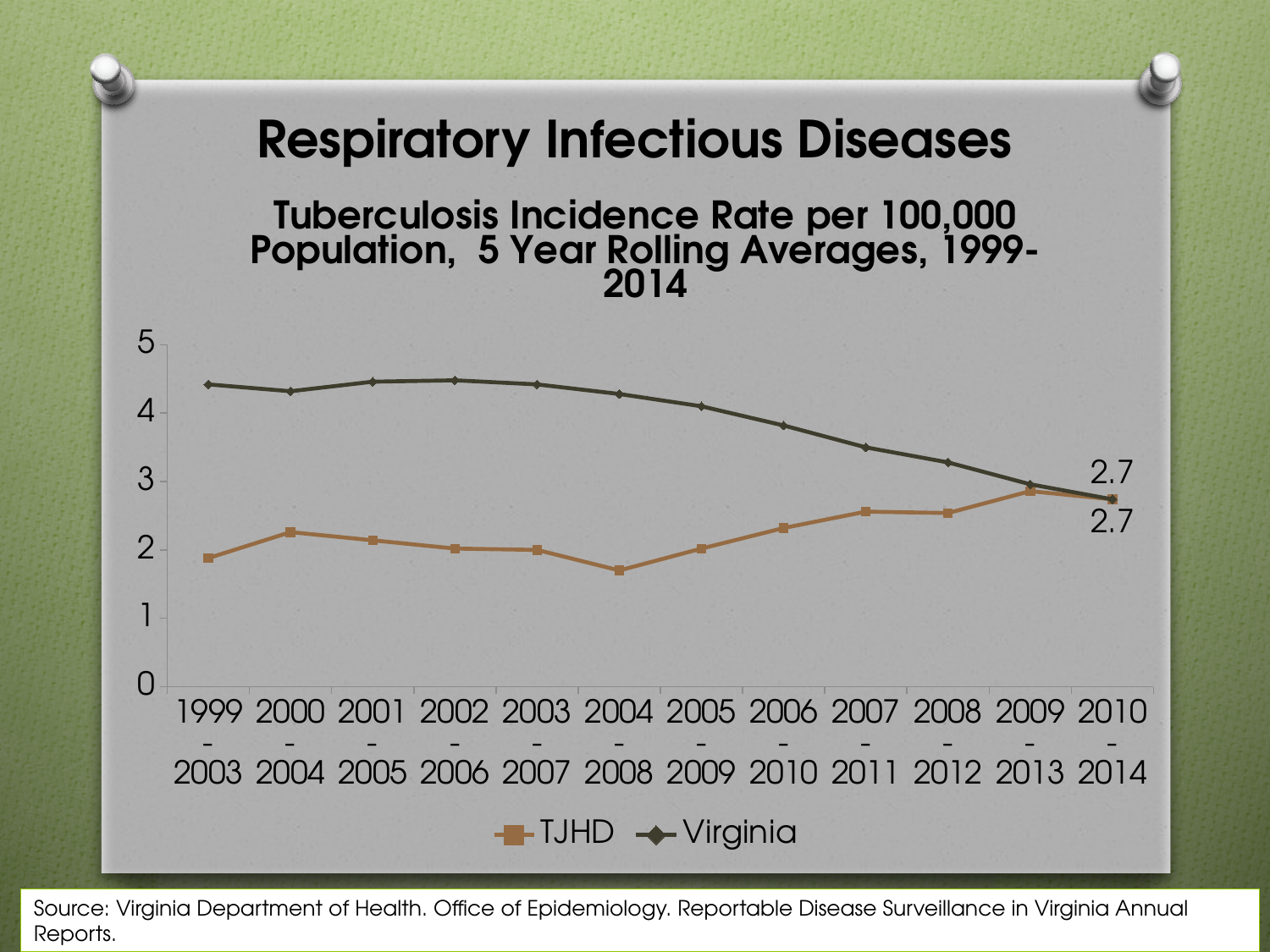

Respiratory Infectious Diseases

### Chart: Tuberculosis Incidence Rate per 100,000 Population,  5 Year Rolling Averages, 1999-2014

| Category | TJHD | Virginia |
|---|---|---|
| 1999-2003 | 1.8800000000000001 | 4.42 |
| 2000-2004 | 2.2600000000000002 | 4.32 |
| 2001-2005 | 2.14 | 4.46 |
| 2002-2006 | 2.02 | 4.4799999999999995 |
| 2003-2007 | 2.0 | 4.42 |
| 2004-2008 | 1.7 | 4.28 |
| 2005-2009 | 2.02 | 4.1 |
| 2006-2010 | 2.32 | 3.8199999999999994 |
| 2007-2011 | 2.5599999999999996 | 3.5 |
| 2008-2012 | 2.54 | 3.28 |
| 2009-2013 | 2.8600000000000003 | 2.96 |
| 2010-2014 | 2.74 | 2.74 |
Source: Virginia Department of Health. Office of Epidemiology. Reportable Disease Surveillance in Virginia Annual Reports.